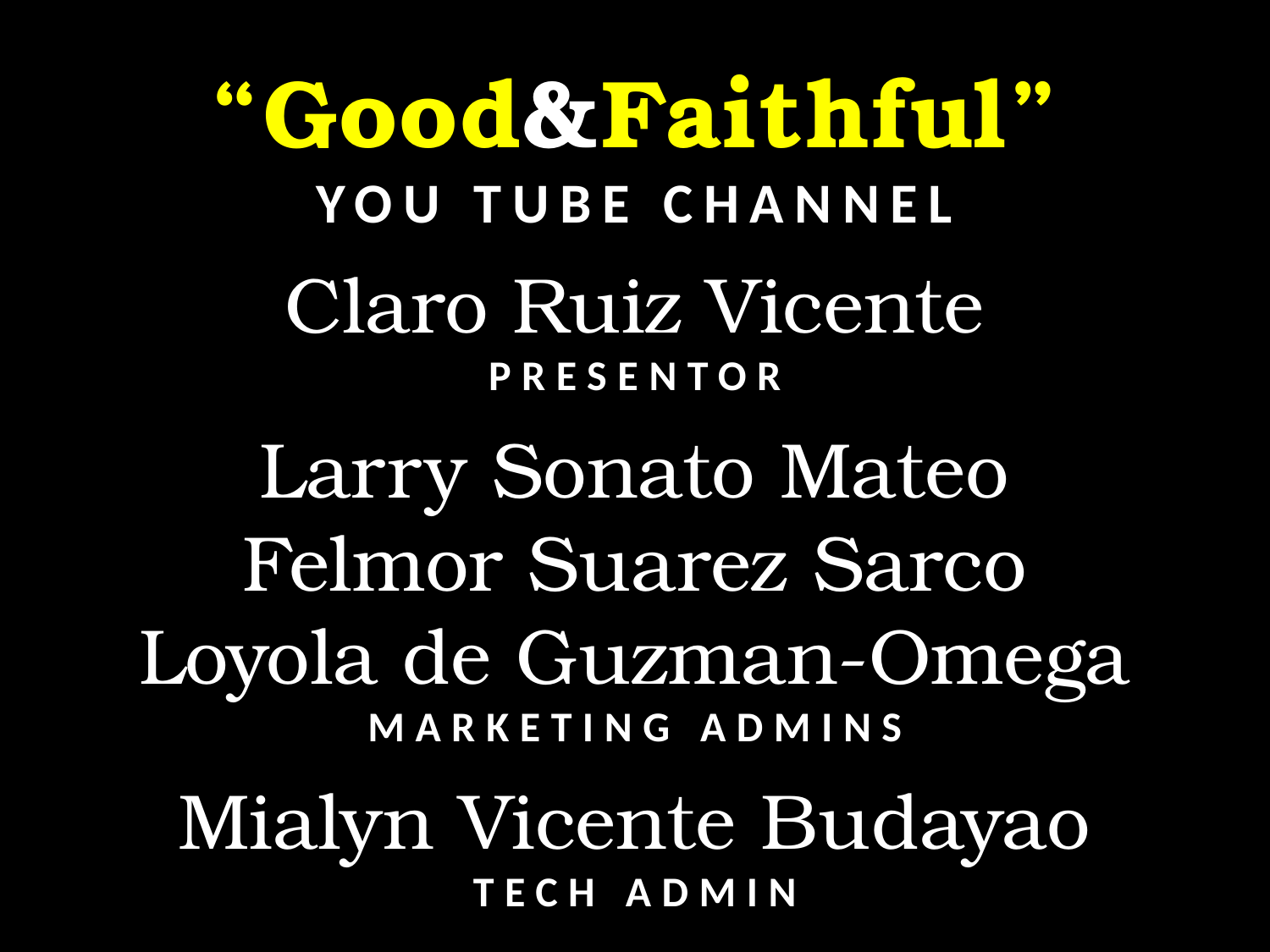

“Good&Faithful”
YOU TUBE CHANNEL
Claro Ruiz Vicente
PRESENTOR
Larry Sonato Mateo
Felmor Suarez Sarco
Loyola de Guzman-Omega
MARKETING ADMINS
Mialyn Vicente Budayao
TECH ADMIN